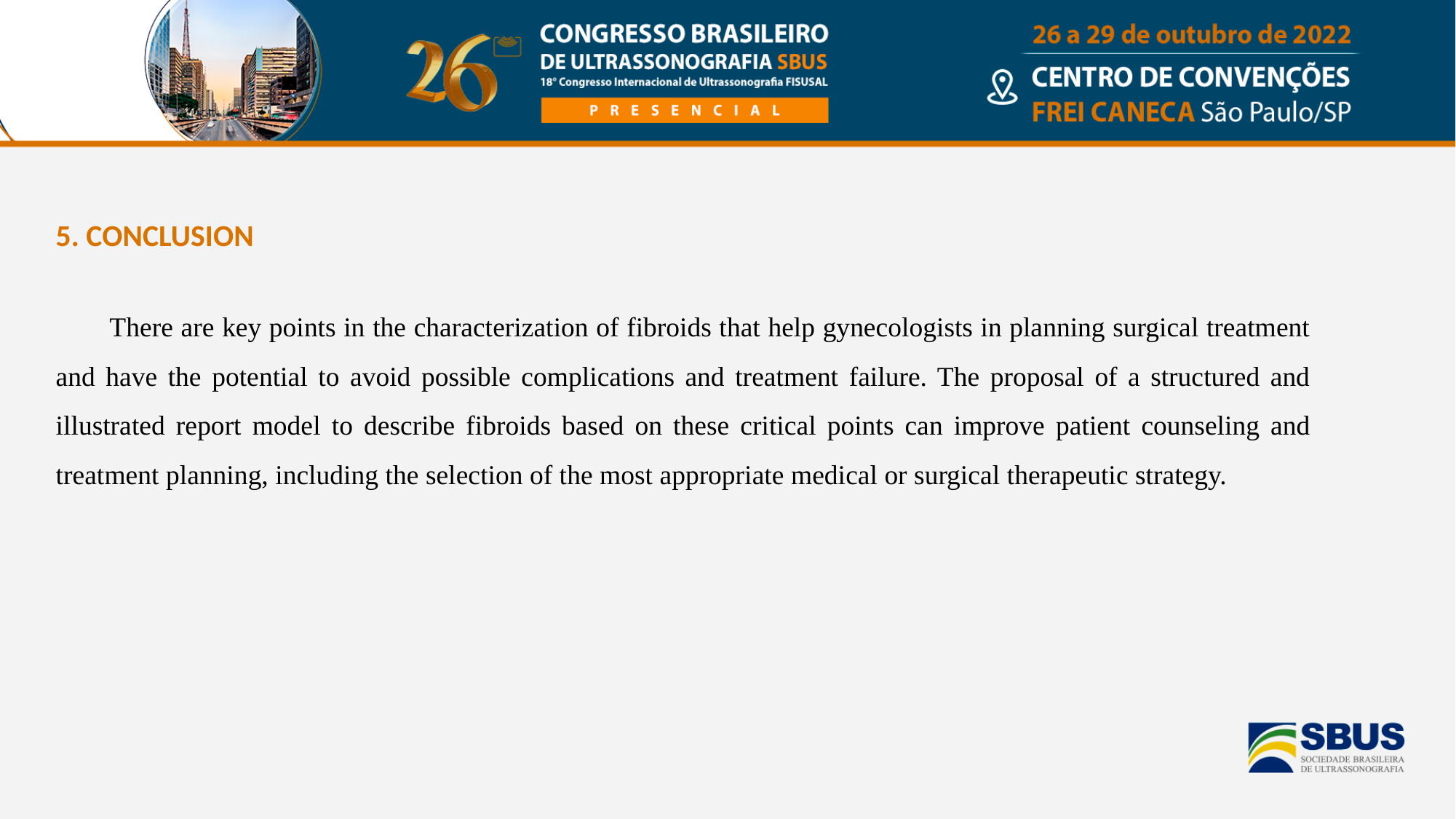

5. CONCLUSION
There are key points in the characterization of fibroids that help gynecologists in planning surgical treatment and have the potential to avoid possible complications and treatment failure. The proposal of a structured and illustrated report model to describe fibroids based on these critical points can improve patient counseling and treatment planning, including the selection of the most appropriate medical or surgical therapeutic strategy.